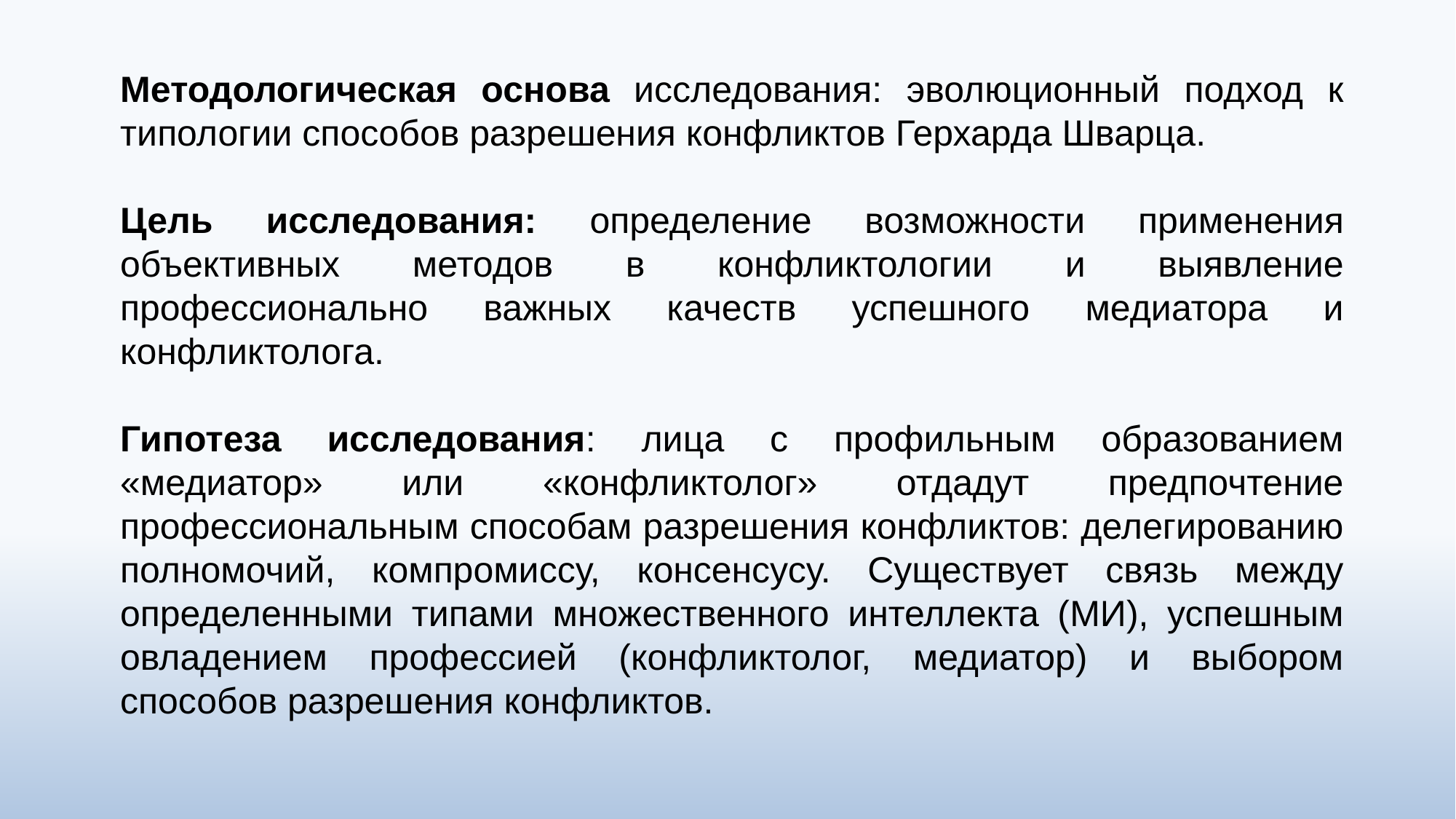

Методологическая основа исследования: эволюционный подход к типологии способов разрешения конфликтов Герхарда Шварца.

Цель исследования: определение возможности применения объективных методов в конфликтологии и выявление профессионально важных качеств успешного медиатора и конфликтолога.

Гипотеза исследования: лица с профильным образованием «медиатор» или «конфликтолог» отдадут предпочтение профессиональным способам разрешения конфликтов: делегированию полномочий, компромиссу, консенсусу. Существует связь между определенными типами множественного интеллекта (МИ), успешным овладением профессией (конфликтолог, медиатор) и выбором способов разрешения конфликтов.